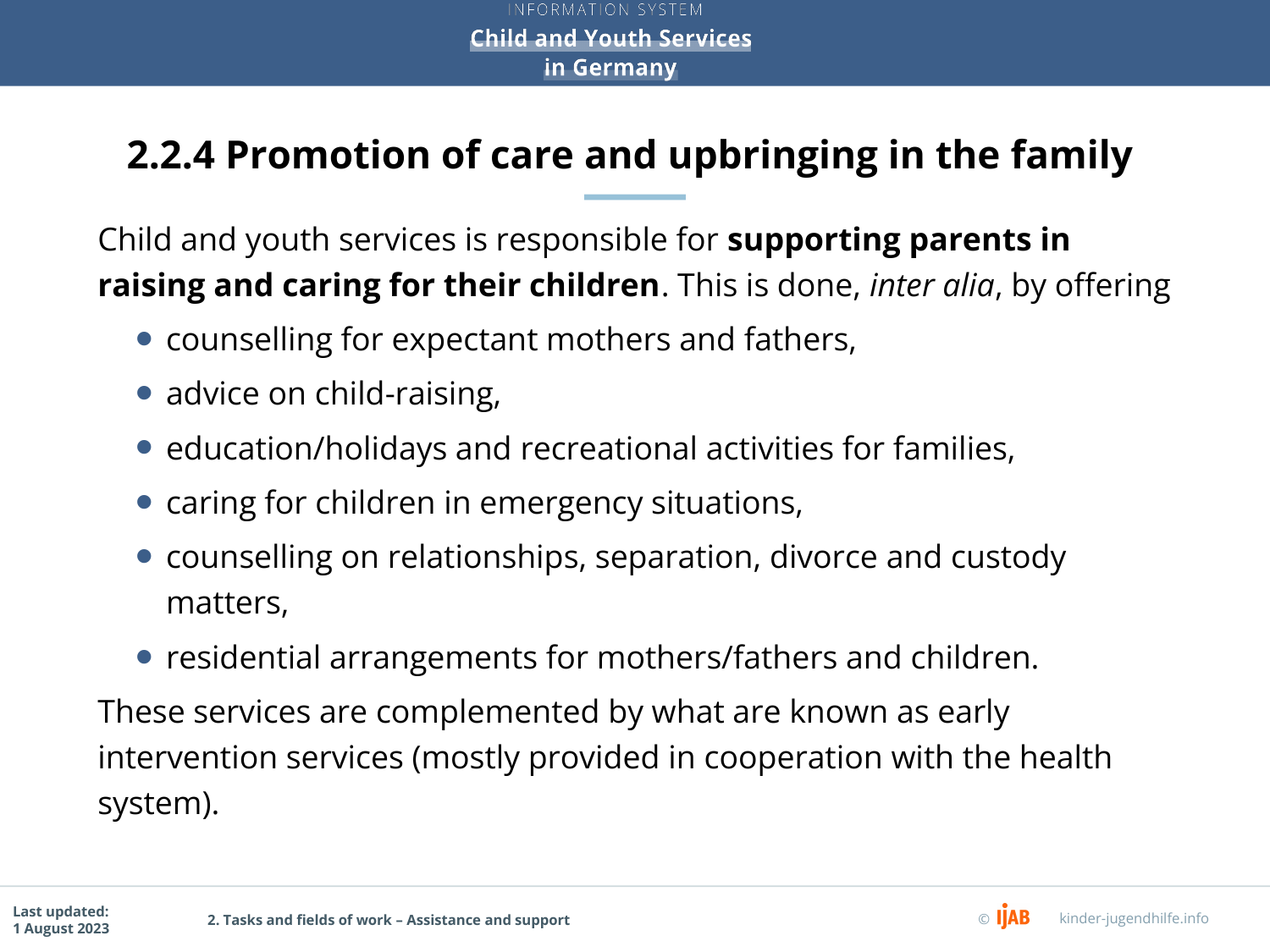

# 2.2.4 Promotion of care and upbringing in the family
Child and youth services is responsible for supporting parents in raising and caring for their children. This is done, inter alia, by offering
counselling for expectant mothers and fathers,
advice on child-raising,
education/holidays and recreational activities for families,
caring for children in emergency situations,
counselling on relationships, separation, divorce and custody matters,
residential arrangements for mothers/fathers and children.
These services are complemented by what are known as early intervention services (mostly provided in cooperation with the health system).

2. Tasks and fields of work – Assistance and support